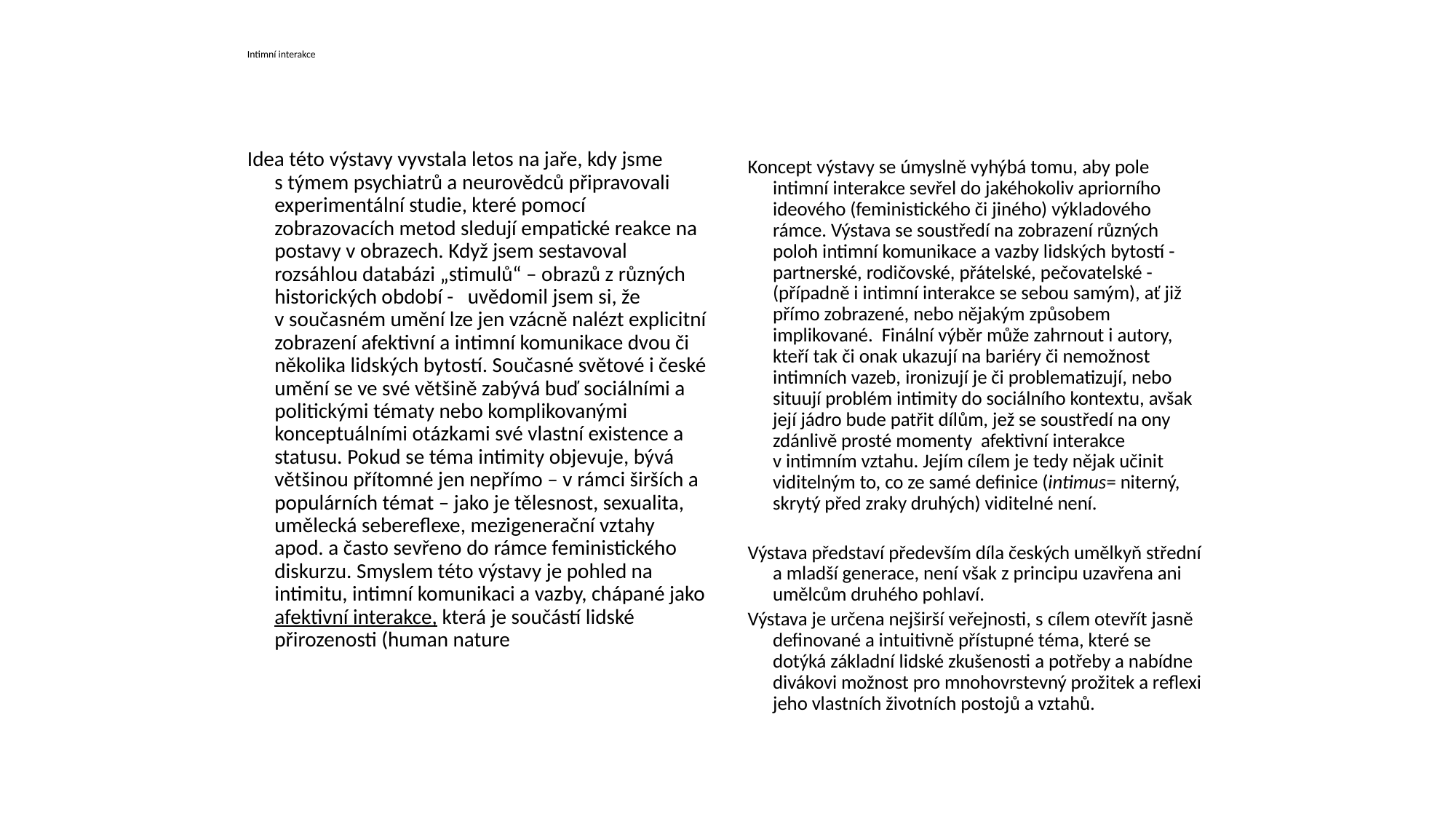

# Intimní interakce
Idea této výstavy vyvstala letos na jaře, kdy jsme s týmem psychiatrů a neurovědců připravovali experimentální studie, které pomocí zobrazovacích metod sledují empatické reakce na postavy v obrazech. Když jsem sestavoval rozsáhlou databázi „stimulů“ – obrazů z různých historických období -   uvědomil jsem si, že v současném umění lze jen vzácně nalézt explicitní zobrazení afektivní a intimní komunikace dvou či několika lidských bytostí. Současné světové i české umění se ve své většině zabývá buď sociálními a politickými tématy nebo komplikovanými konceptuálními otázkami své vlastní existence a statusu. Pokud se téma intimity objevuje, bývá většinou přítomné jen nepřímo – v rámci širších a populárních témat – jako je tělesnost, sexualita, umělecká sebereflexe, mezigenerační vztahy apod. a často sevřeno do rámce feministického diskurzu. Smyslem této výstavy je pohled na intimitu, intimní komunikaci a vazby, chápané jako afektivní interakce, která je součástí lidské přirozenosti (human nature
Koncept výstavy se úmyslně vyhýbá tomu, aby pole intimní interakce sevřel do jakéhokoliv apriorního ideového (feministického či jiného) výkladového rámce. Výstava se soustředí na zobrazení různých poloh intimní komunikace a vazby lidských bytostí - partnerské, rodičovské, přátelské, pečovatelské -  (případně i intimní interakce se sebou samým), ať již přímo zobrazené, nebo nějakým způsobem implikované.  Finální výběr může zahrnout i autory, kteří tak či onak ukazují na bariéry či nemožnost intimních vazeb, ironizují je či problematizují, nebo situují problém intimity do sociálního kontextu, avšak její jádro bude patřit dílům, jež se soustředí na ony zdánlivě prosté momenty  afektivní interakce v intimním vztahu. Jejím cílem je tedy nějak učinit viditelným to, co ze samé definice (intimus= niterný, skrytý před zraky druhých) viditelné není.

Výstava představí především díla českých umělkyň střední a mladší generace, není však z principu uzavřena ani umělcům druhého pohlaví.
Výstava je určena nejširší veřejnosti, s cílem otevřít jasně definované a intuitivně přístupné téma, které se dotýká základní lidské zkušenosti a potřeby a nabídne divákovi možnost pro mnohovrstevný prožitek a reflexi jeho vlastních životních postojů a vztahů.